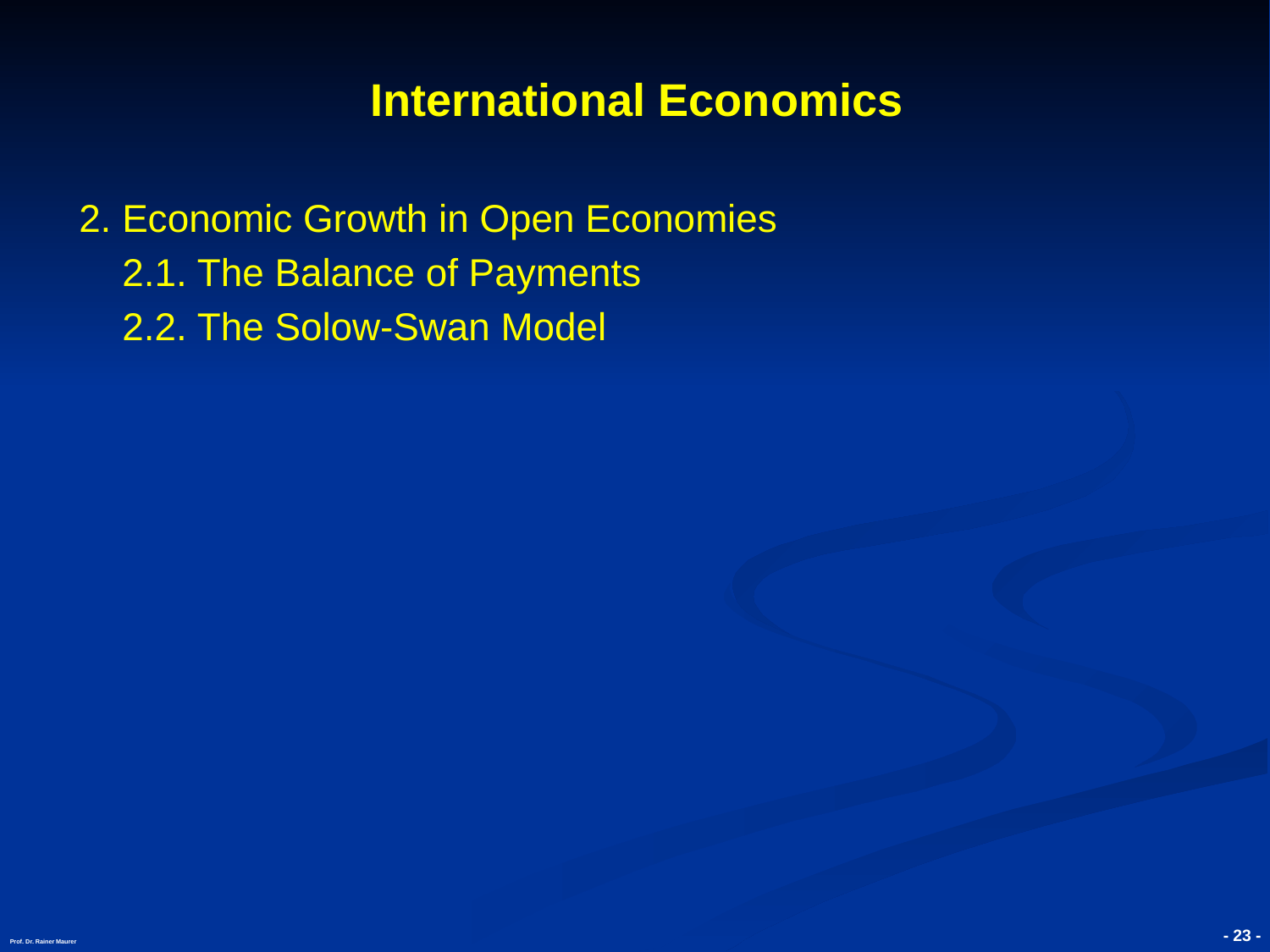

- 23 -
Prof. Dr. Rainer Maurer
International Economics
2. Economic Growth in Open Economies
    2.1. The Balance of Payments
    2.2. The Solow-Swan Model